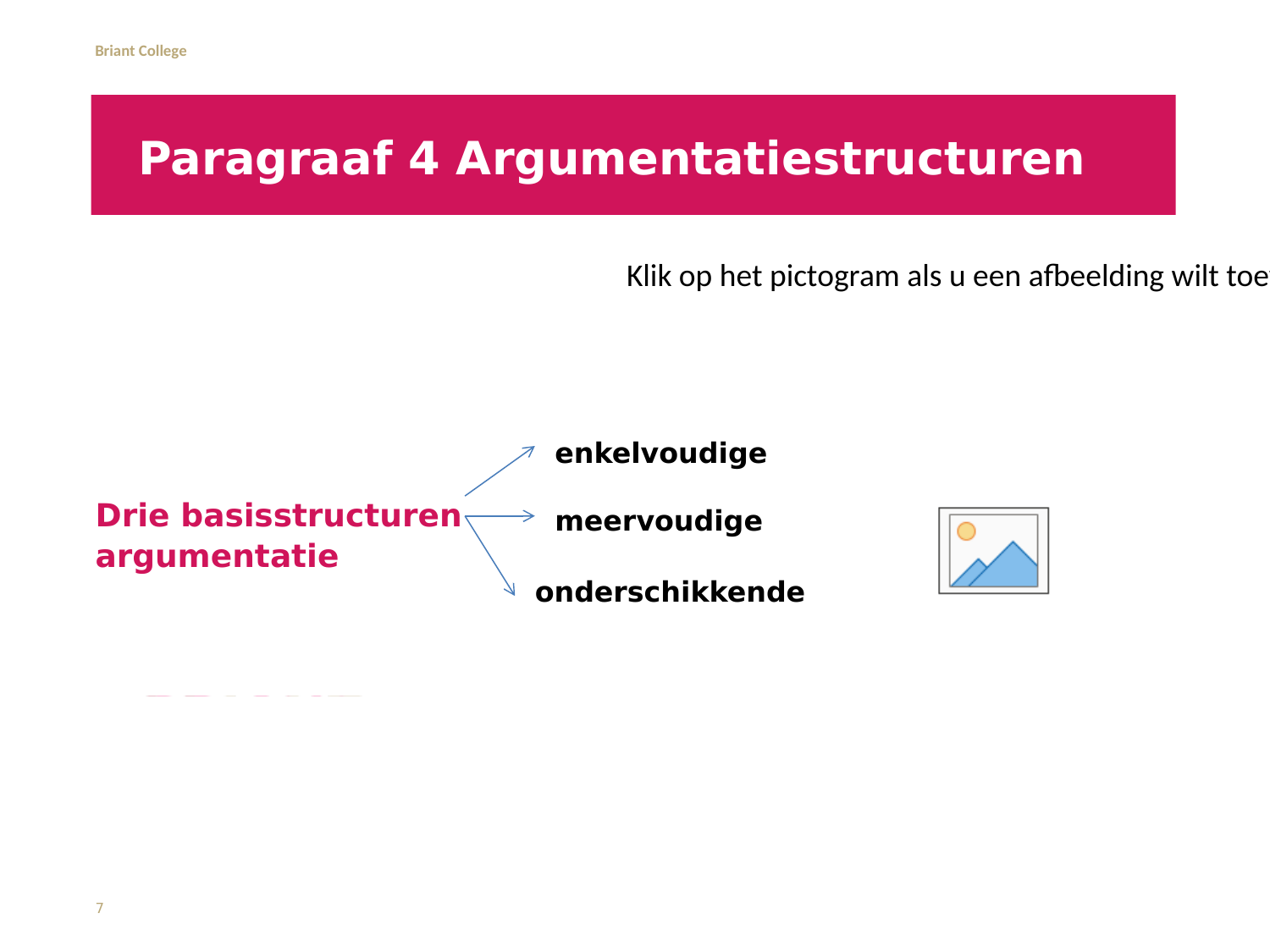

# Paragraaf 4 Argumentatiestructuren

Drie basisstructuren
argumentatie

enkelvoudige
meervoudige
onderschikkende
7